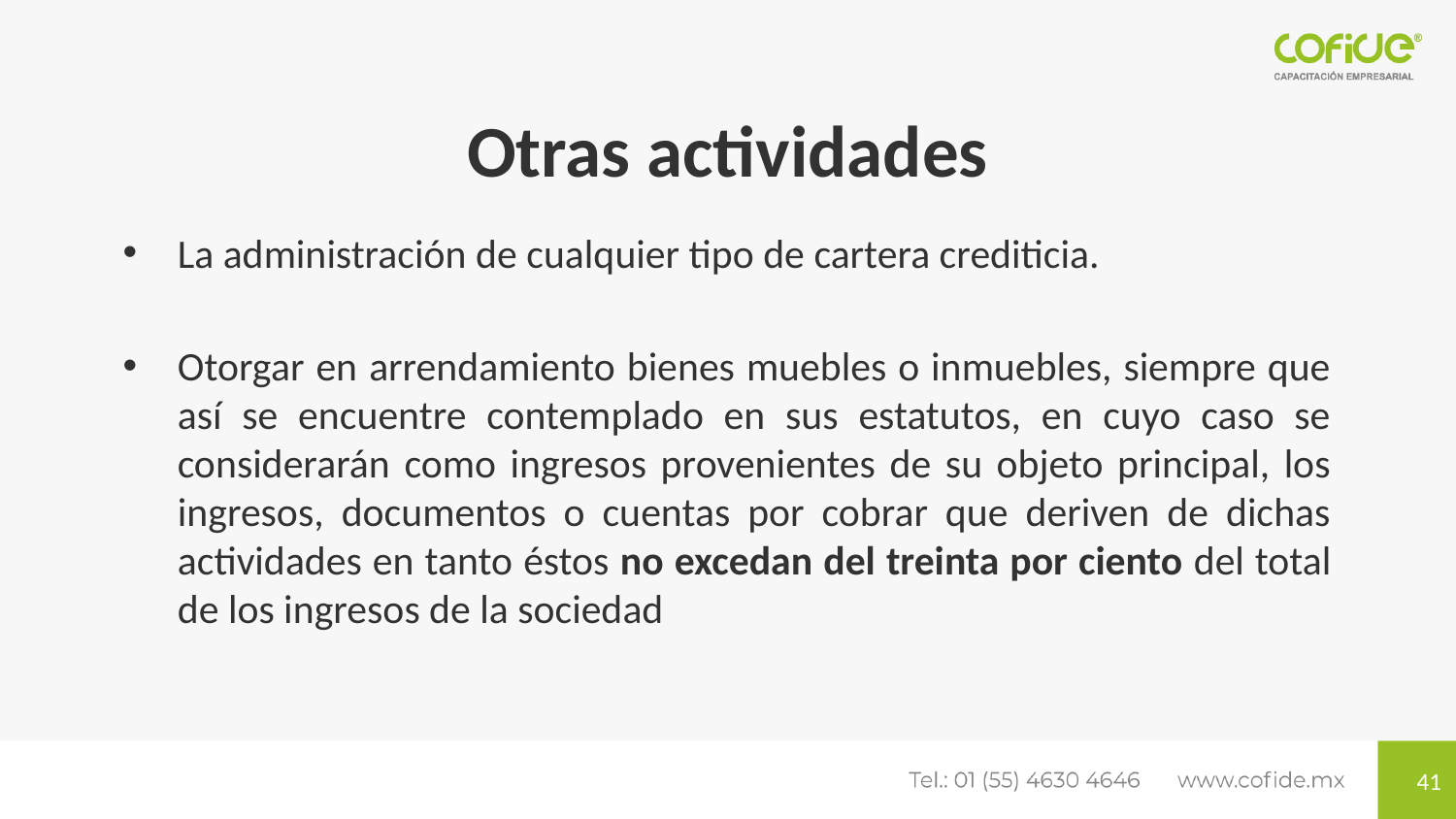

# Otras actividades
La administración de cualquier tipo de cartera crediticia.

Otorgar en arrendamiento bienes muebles o inmuebles, siempre que así se encuentre contemplado en sus estatutos, en cuyo caso se considerarán como ingresos provenientes de su objeto principal, los ingresos, documentos o cuentas por cobrar que deriven de dichas actividades en tanto éstos no excedan del treinta por ciento del total de los ingresos de la sociedad
41